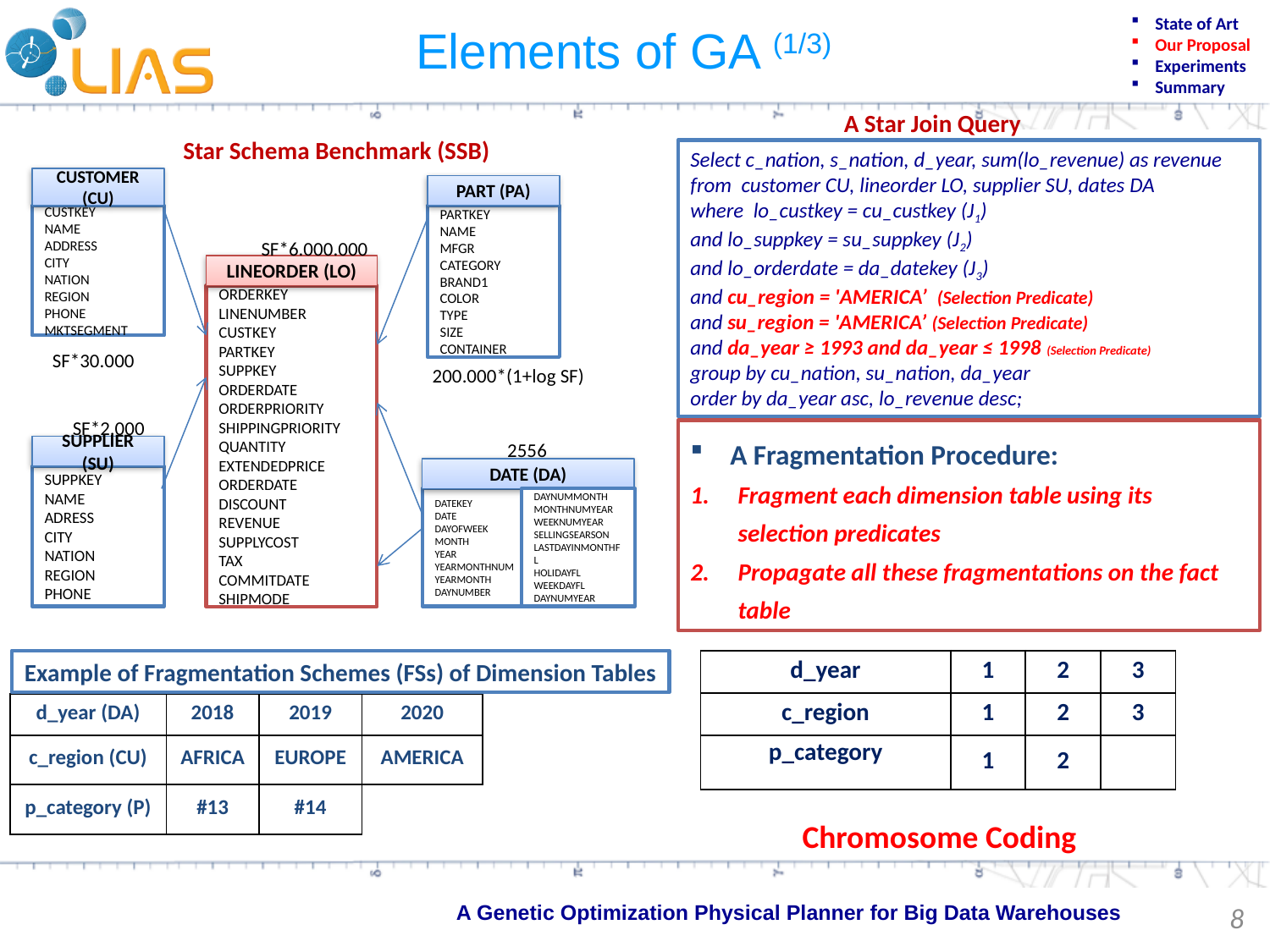

State of Art
Our Proposal
Experiments
Summary
Elements of GA (1/3)
A Star Join Query
Star Schema Benchmark (SSB)
Select c_nation, s_nation, d_year, sum(lo_revenue) as revenue
from  customer CU, lineorder LO, supplier SU, dates DA
where  lo_custkey = cu_custkey (J1)
and lo_suppkey = su_suppkey (J2)
and lo_orderdate = da_datekey (J3)
and cu_region = 'AMERICA’  (Selection Predicate)
and su_region = 'AMERICA’ (Selection Predicate)
and da_year ≥ 1993 and da_year ≤ 1998 (Selection Predicate)
group by cu_nation, su_nation, da_year
order by da_year asc, lo_revenue desc;
CUSTOMER (CU)
CUSTKEY
NAME
ADDRESS
CITY
NATION
REGION
PHONE
MKTSEGMENT
PART (PA)
PARTKEY
NAME
MFGR
CATEGORY
BRAND1
COLOR
TYPE
SIZE
CONTAINER
SF*6.000.000
LINEORDER (LO)
ORDERKEY
LINENUMBER
CUSTKEY
PARTKEY
SUPPKEY
ORDERDATE
ORDERPRIORITY
SHIPPINGPRIORITY
QUANTITY
EXTENDEDPRICE
ORDERDATE
DISCOUNT
REVENUE
SUPPLYCOST
TAX
COMMITDATE
SHIPMODE
SF*30.000
200.000*(1+log SF)
SF*2.000
2556
SUPPLIER (SU)
SUPPKEY
NAME
ADRESS
CITY
NATION
REGION
PHONE
DATE (DA)
DATEKEY
DATE
DAYOFWEEK
MONTH
YEAR
YEARMONTHNUM
YEARMONTH
DAYNUMBER
DAYNUMMONTH
MONTHNUMYEAR
WEEKNUMYEAR
SELLINGSEARSON
LASTDAYINMONTHFL
HOLIDAYFL
WEEKDAYFL
DAYNUMYEAR
A Fragmentation Procedure:
Fragment each dimension table using its selection predicates
Propagate all these fragmentations on the fact table
Example of Fragmentation Schemes (FSs) of Dimension Tables
| d\_year | 1 | 2 | 3 |
| --- | --- | --- | --- |
| c\_region | 1 | 2 | 3 |
| p\_category | 1 | 2 |  |
| d\_year (DA) | 2018 | 2019 | 2020 |
| --- | --- | --- | --- |
| c\_region (CU) | AFRICA | EUROPE | AMERICA |
| p\_category (P) | #13 | #14 |  |
Chromosome Coding